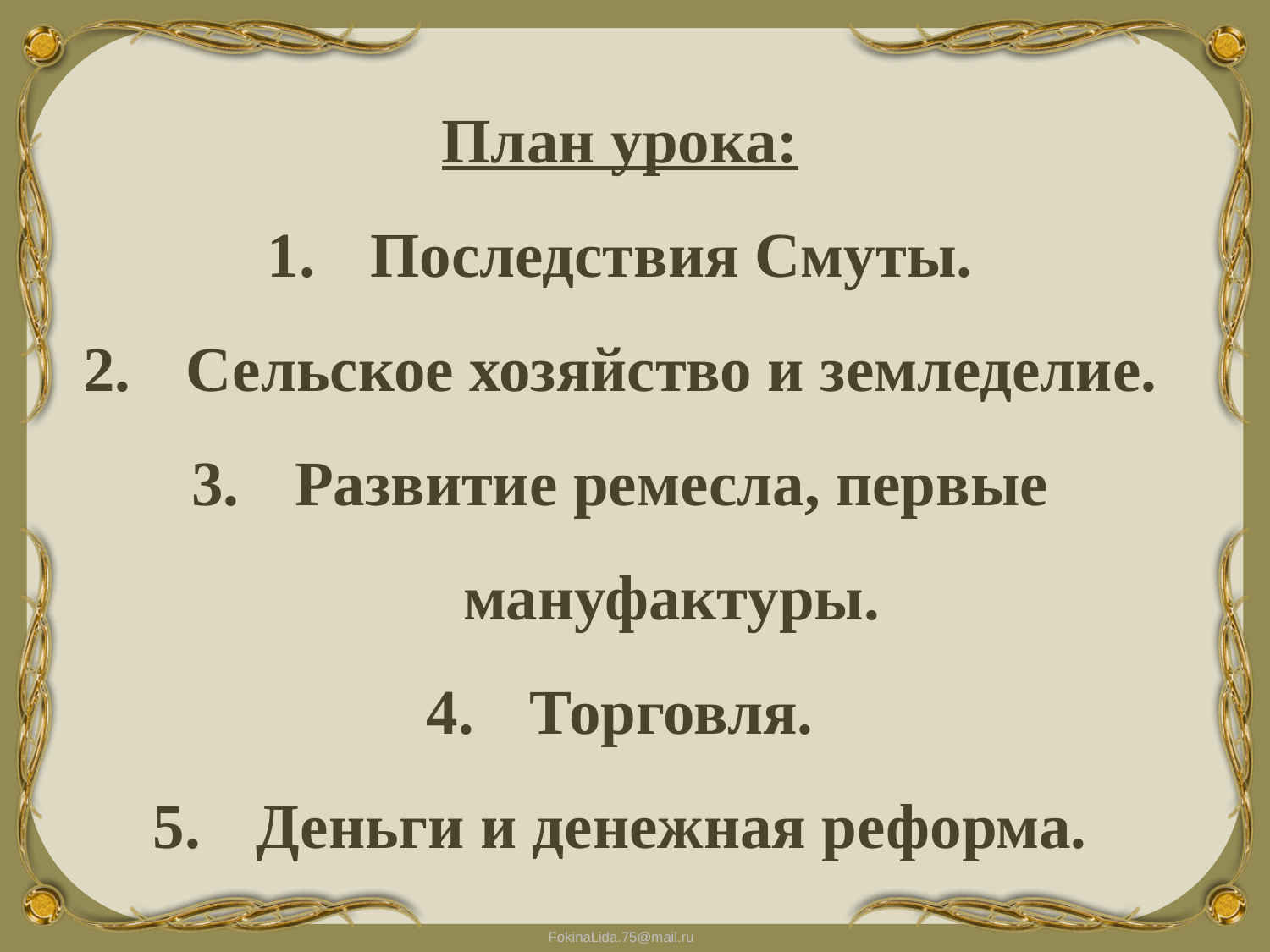

План урока:
Последствия Смуты.
Сельское хозяйство и земледелие.
Развитие ремесла, первые мануфактуры.
Торговля.
Деньги и денежная реформа.